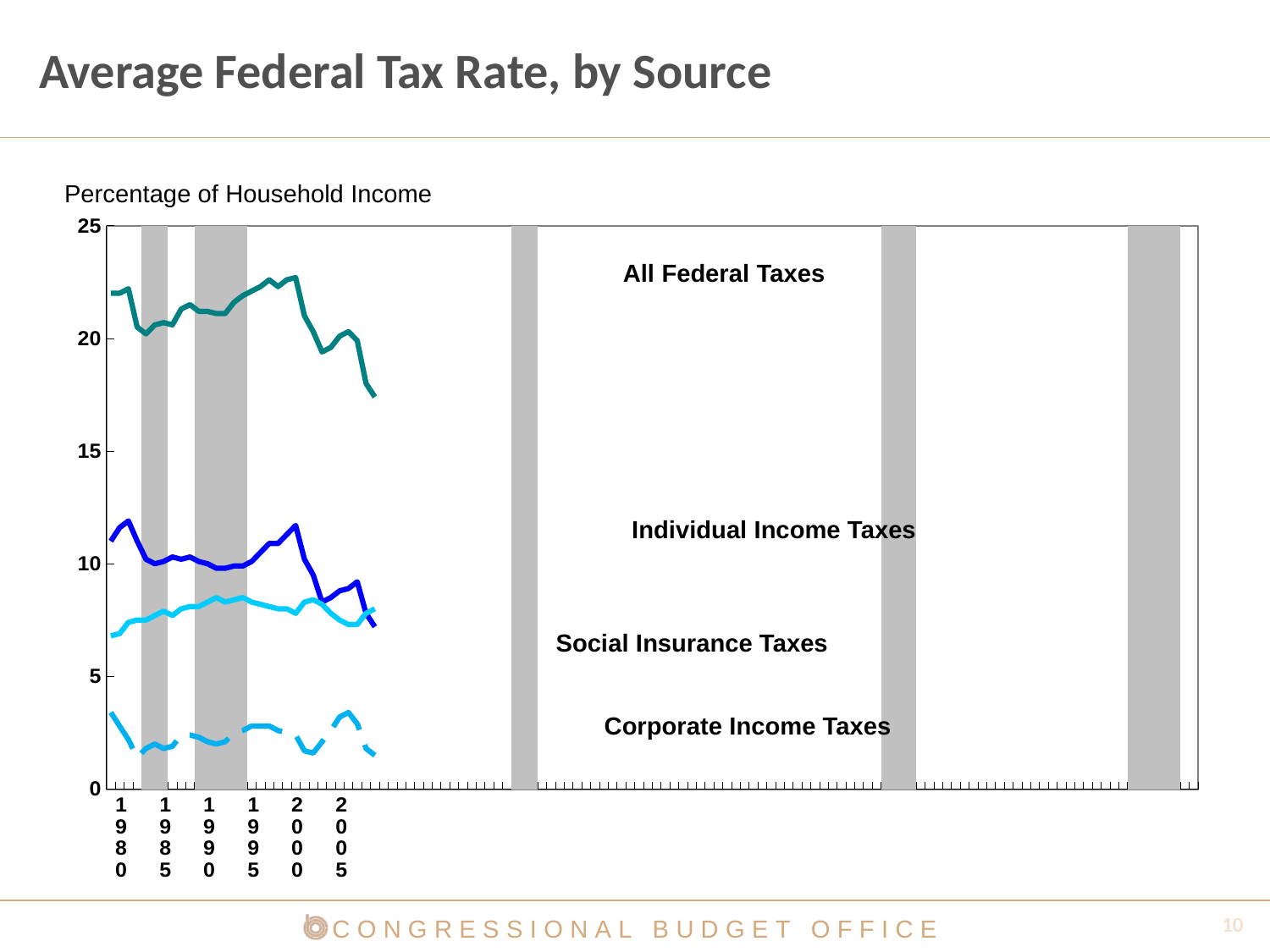

# Average Federal Tax Rate, by Source
Percentage of Household Income

[unsupported chart]

All Federal Taxes
Individual Income Taxes
Social Insurance Taxes
Corporate Income Taxes